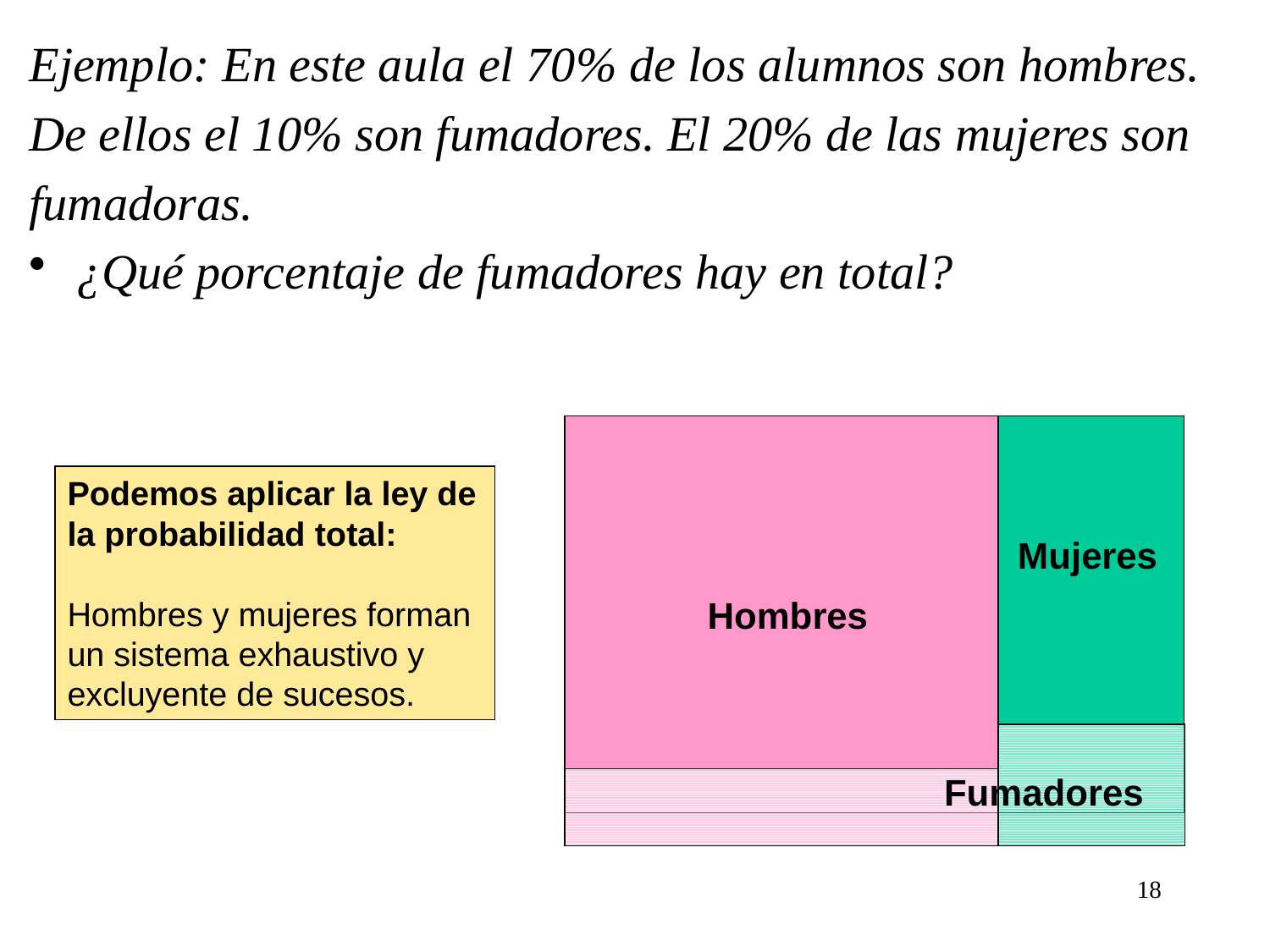

Ejemplo: En este aula el 70% de los alumnos son hombres.
De ellos el 10% son fumadores. El 20% de las mujeres son
fumadoras.
¿Qué porcentaje de fumadores hay en total?

Podemos aplicar la ley de la probabilidad total:

Hombres y mujeres forman
un sistema exhaustivo y excluyente de sucesos.
Mujeres
Hombres

Fumadores

18